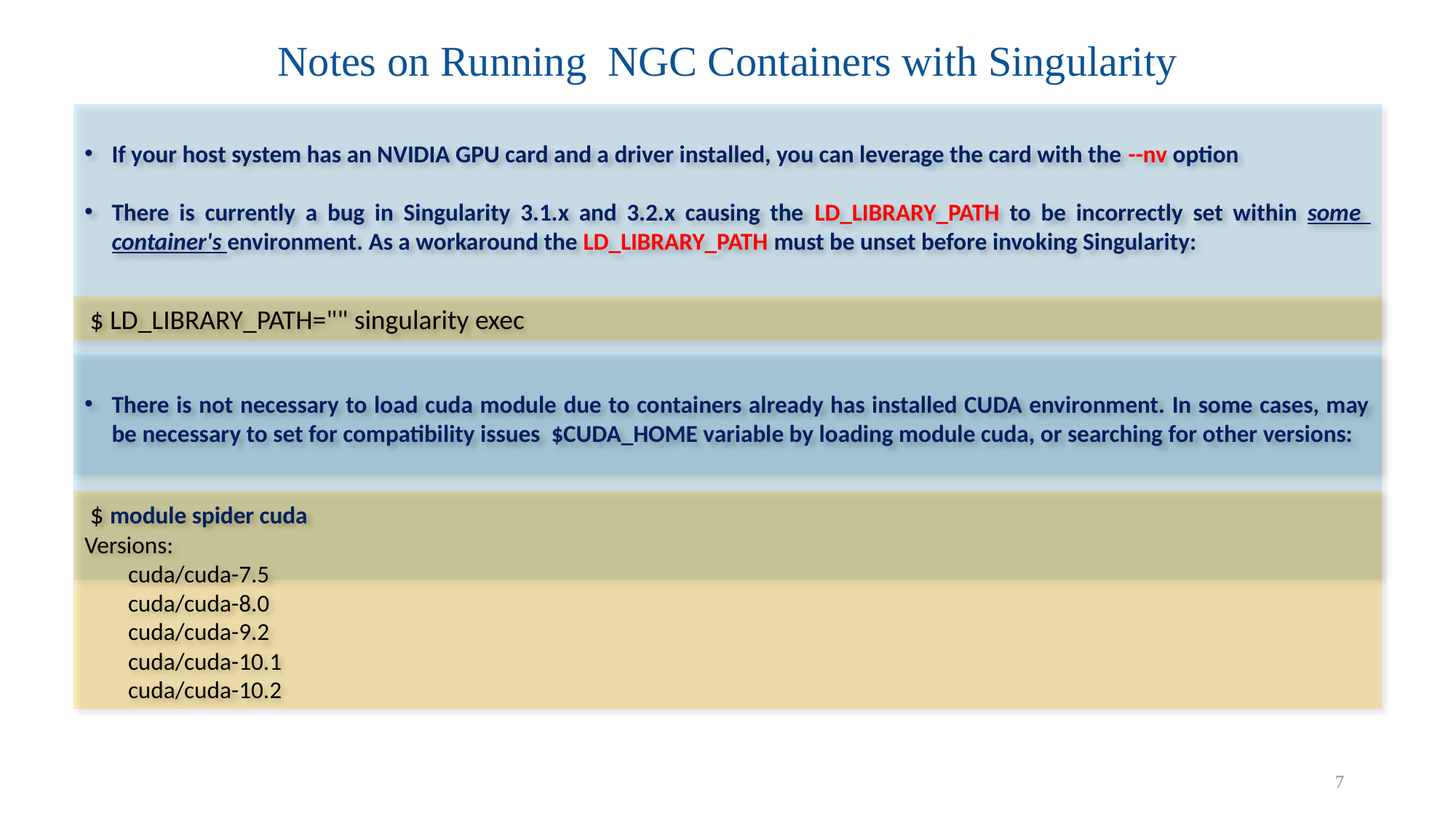

# Notes on Running  NGC Containers with Singularity

If your host system has an NVIDIA GPU card and a driver installed, you can leverage the card with the --nv option

There is currently a bug in Singularity 3.1.x and 3.2.x causing the LD_LIBRARY_PATH to be incorrectly set within some  container's environment. As a workaround the LD_LIBRARY_PATH must be unset before invoking Singularity:

 $ LD_LIBRARY_PATH="" singularity exec

There is not necessary to load cuda module due to containers already has installed CUDA environment. In some cases, may be necessary to set for compatibility issues  $CUDA_HOME variable by loading module cuda, or searching for other versions:

 $ module spider cuda
Versions:
        cuda/cuda-7.5
        cuda/cuda-8.0
        cuda/cuda-9.2
        cuda/cuda-10.1
        cuda/cuda-10.2

7